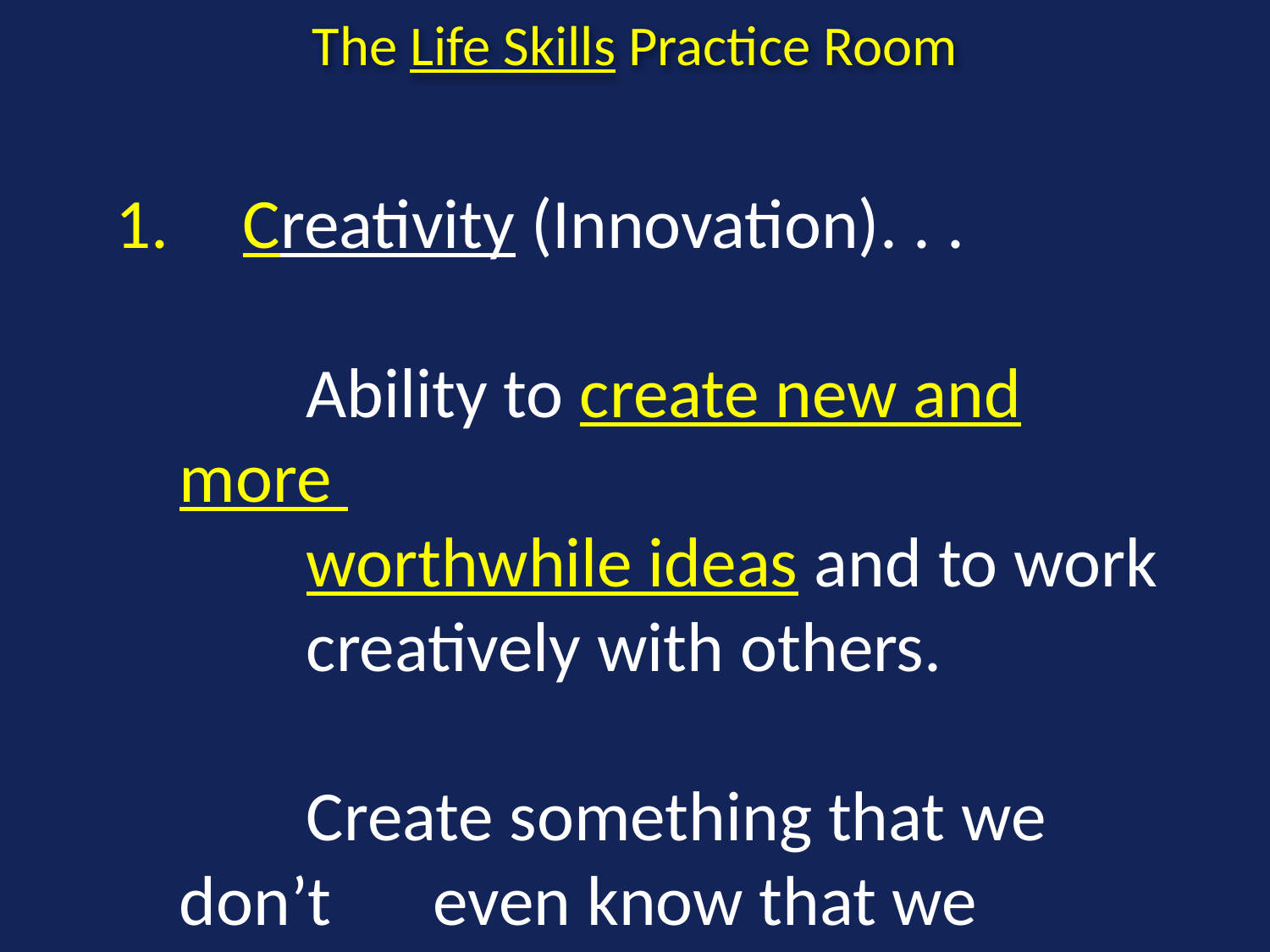

The Life Skills Practice Room
1.	Creativity (Innovation). . .

	Ability to create new and more
	worthwhile ideas and to work
	creatively with others.

	Create something that we don’t 	even know that we need!